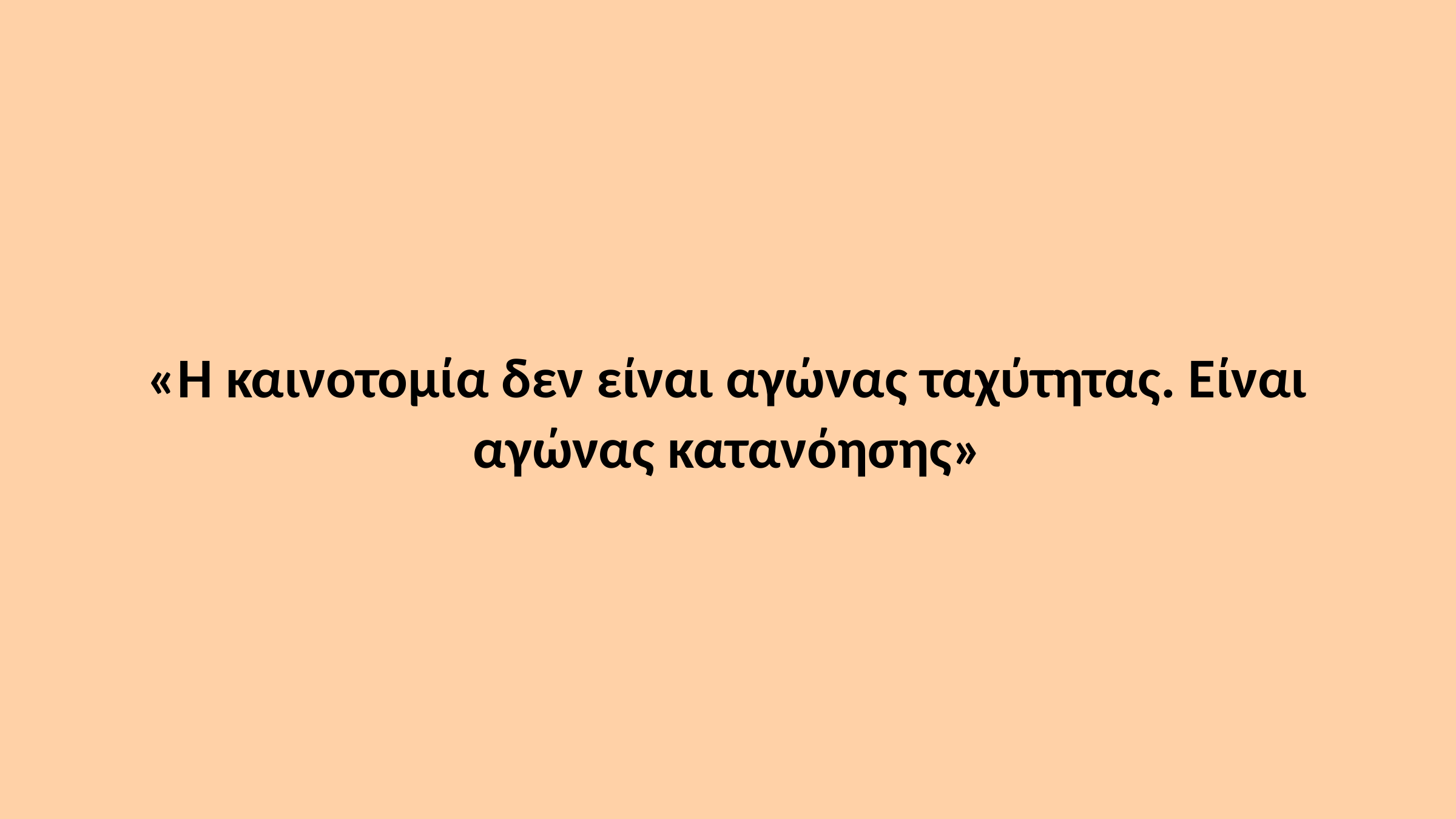

«Η καινοτομία δεν είναι αγώνας ταχύτητας. Είναι αγώνας κατανόησης»